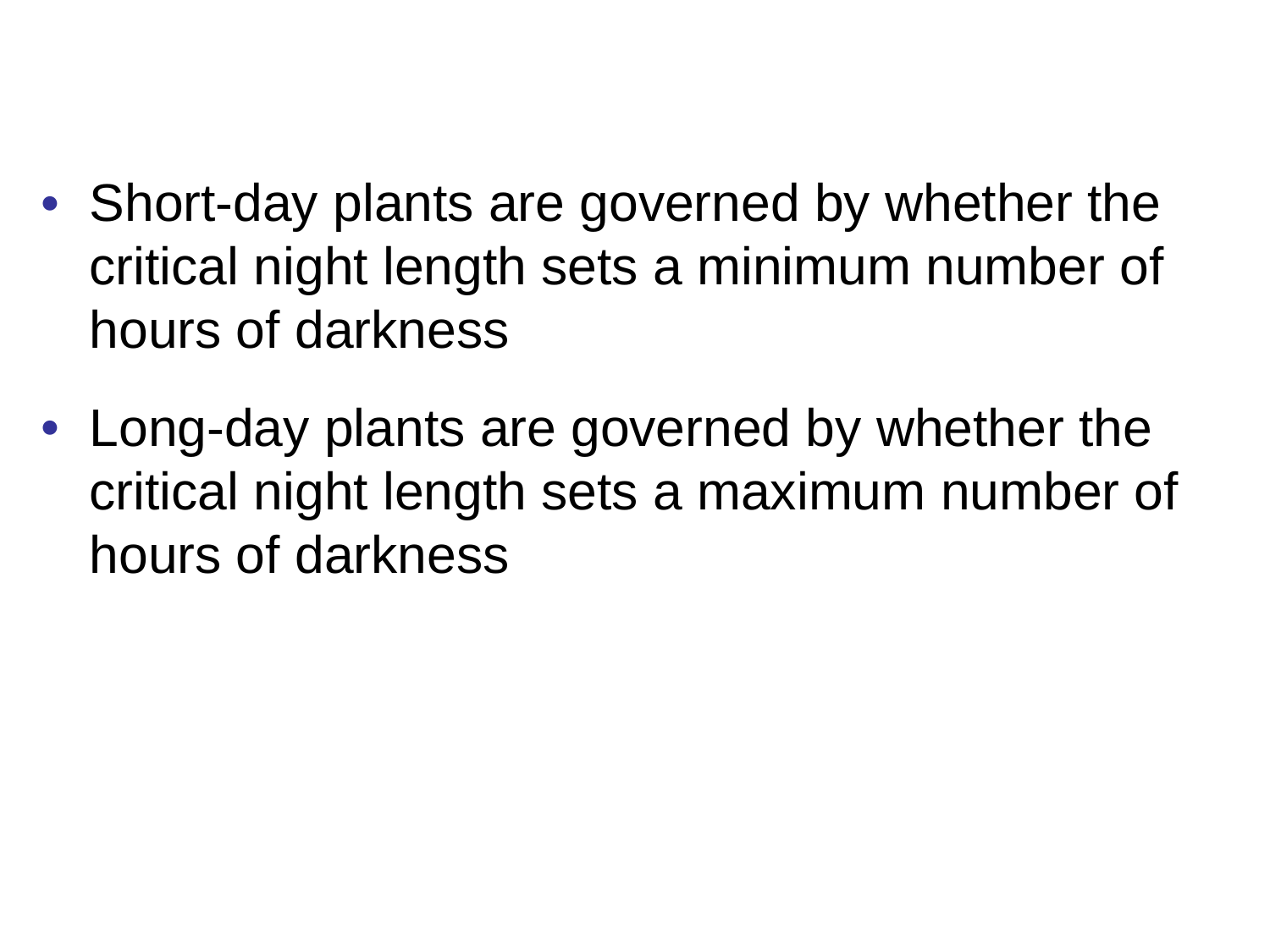

Short-day plants are governed by whether the critical night length sets a minimum number of hours of darkness
Long-day plants are governed by whether the critical night length sets a maximum number of hours of darkness